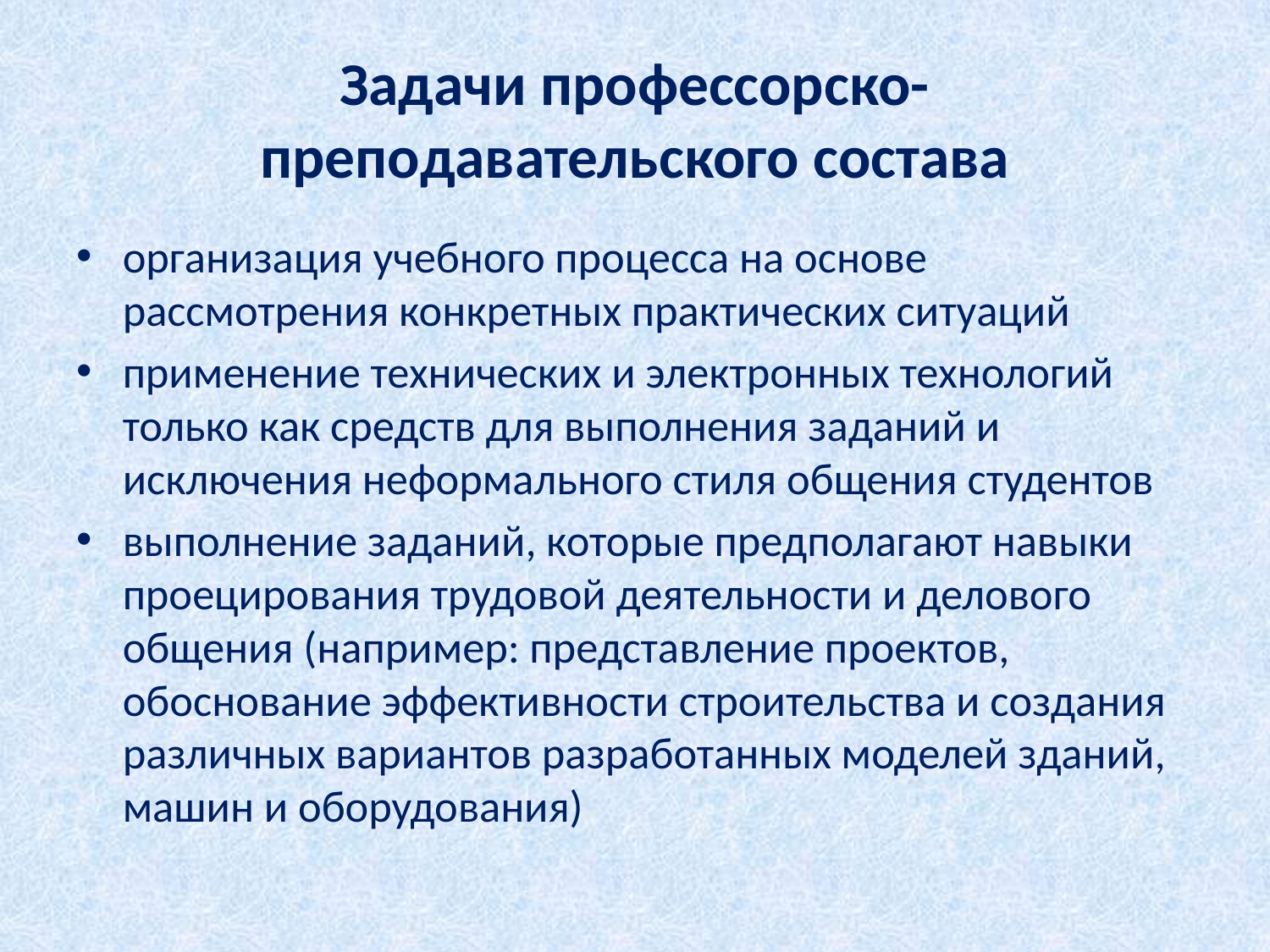

# Задачи профессорско-преподавательского состава
организация учебного процесса на основе  рассмотрения конкретных практических ситуаций
применение технических и электронных технологий только как средств для выполнения заданий и исключения неформального стиля общения студентов
выполнение заданий, которые предполагают навыки проецирования трудовой деятельности и делового общения (например: представление проектов, обоснование эффективности строительства и создания различных вариантов разработанных моделей зданий, машин и оборудования)